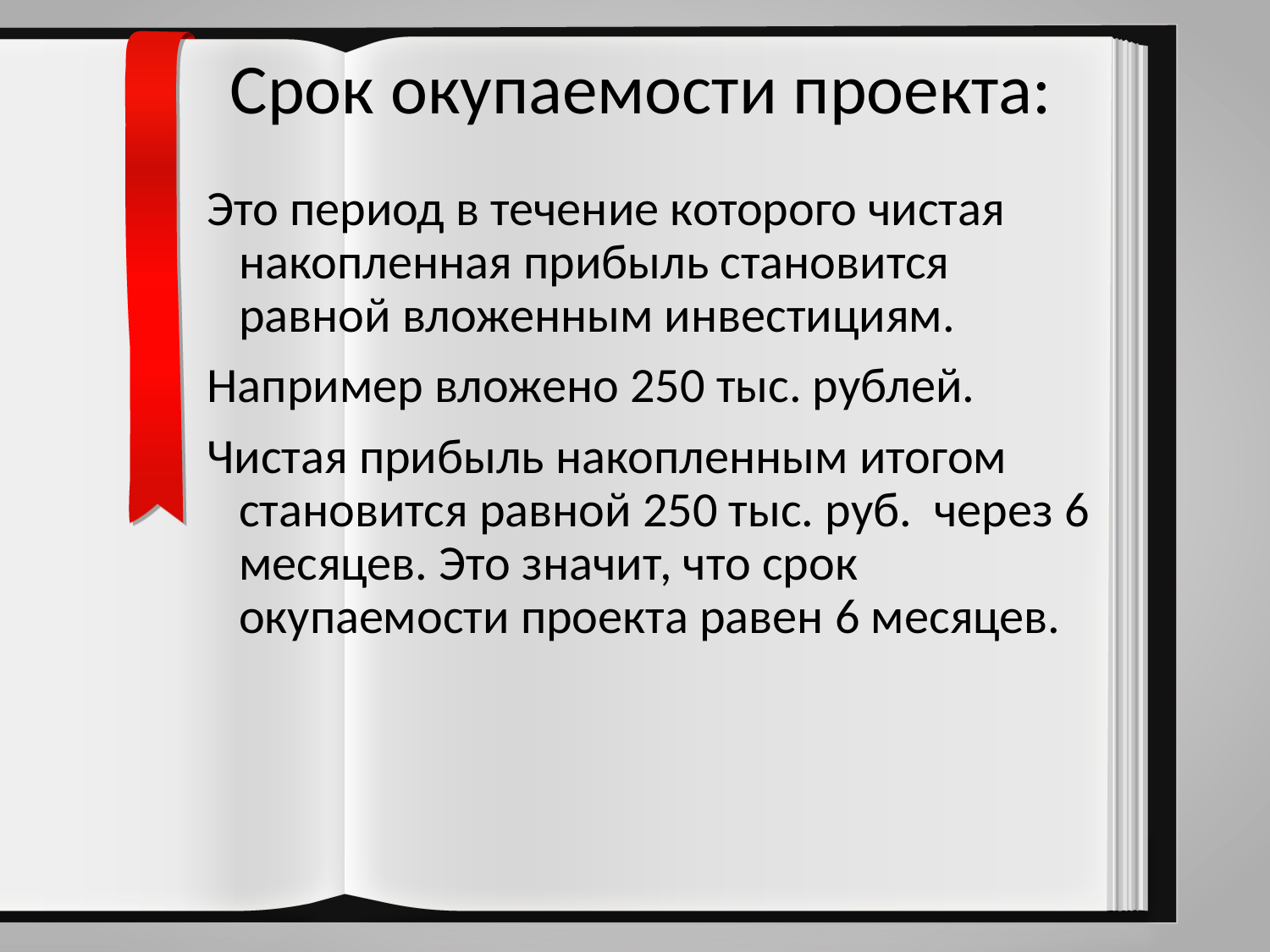

# Срок окупаемости проекта:
Это период в течение которого чистая накопленная прибыль становится равной вложенным инвестициям.
Например вложено 250 тыс. рублей.
Чистая прибыль накопленным итогом  становится равной 250 тыс. руб.  через 6 месяцев. Это значит, что срок окупаемости проекта равен 6 месяцев.